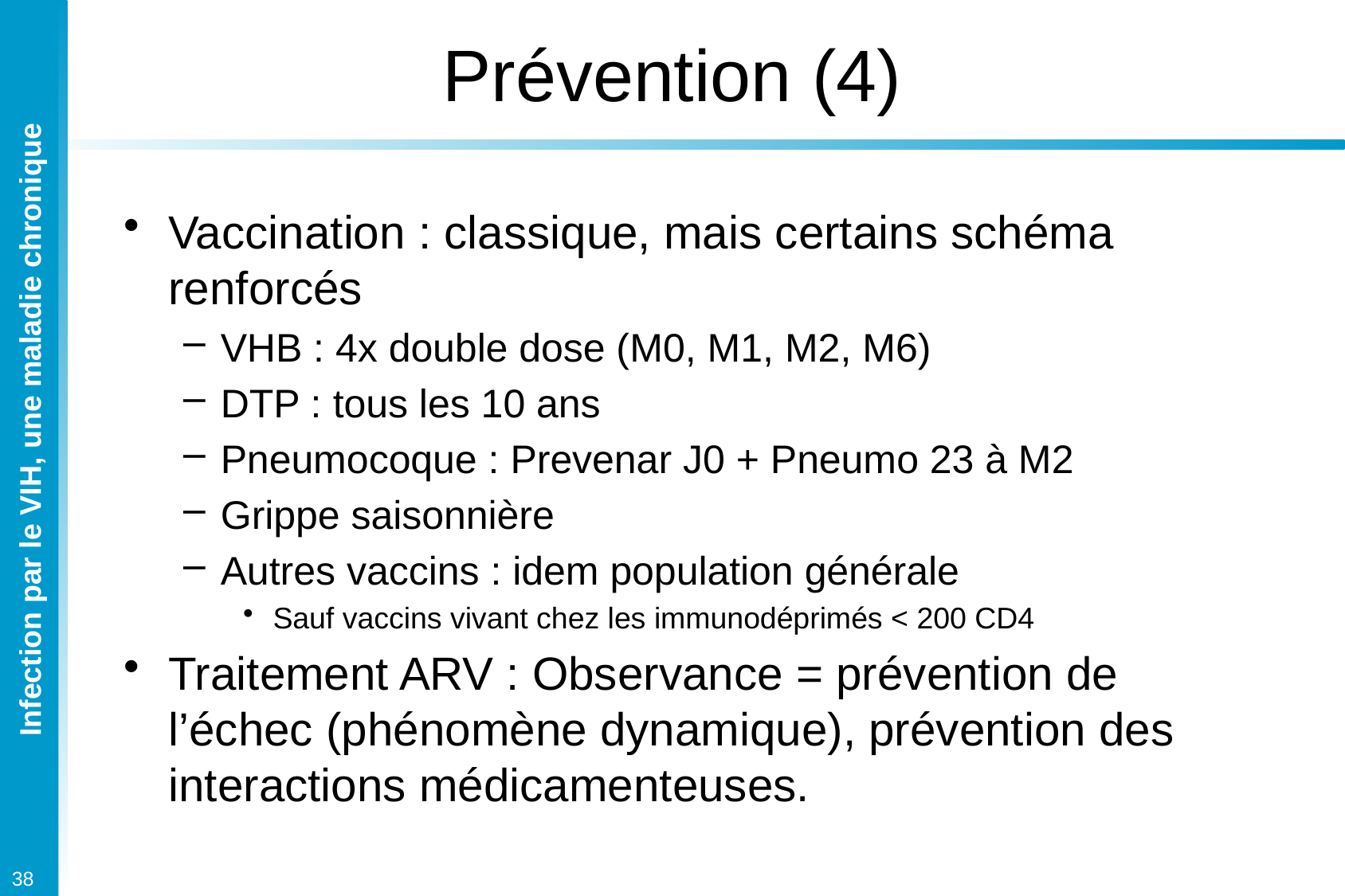

# Prévention (4)
Vaccination : classique, mais certains schéma renforcés
VHB : 4x double dose (M0, M1, M2, M6)
DTP : tous les 10 ans
Pneumocoque : Prevenar J0 + Pneumo 23 à M2
Grippe saisonnière
Autres vaccins : idem population générale
Sauf vaccins vivant chez les immunodéprimés < 200 CD4
Traitement ARV : Observance = prévention de l’échec (phénomène dynamique), prévention des interactions médicamenteuses.